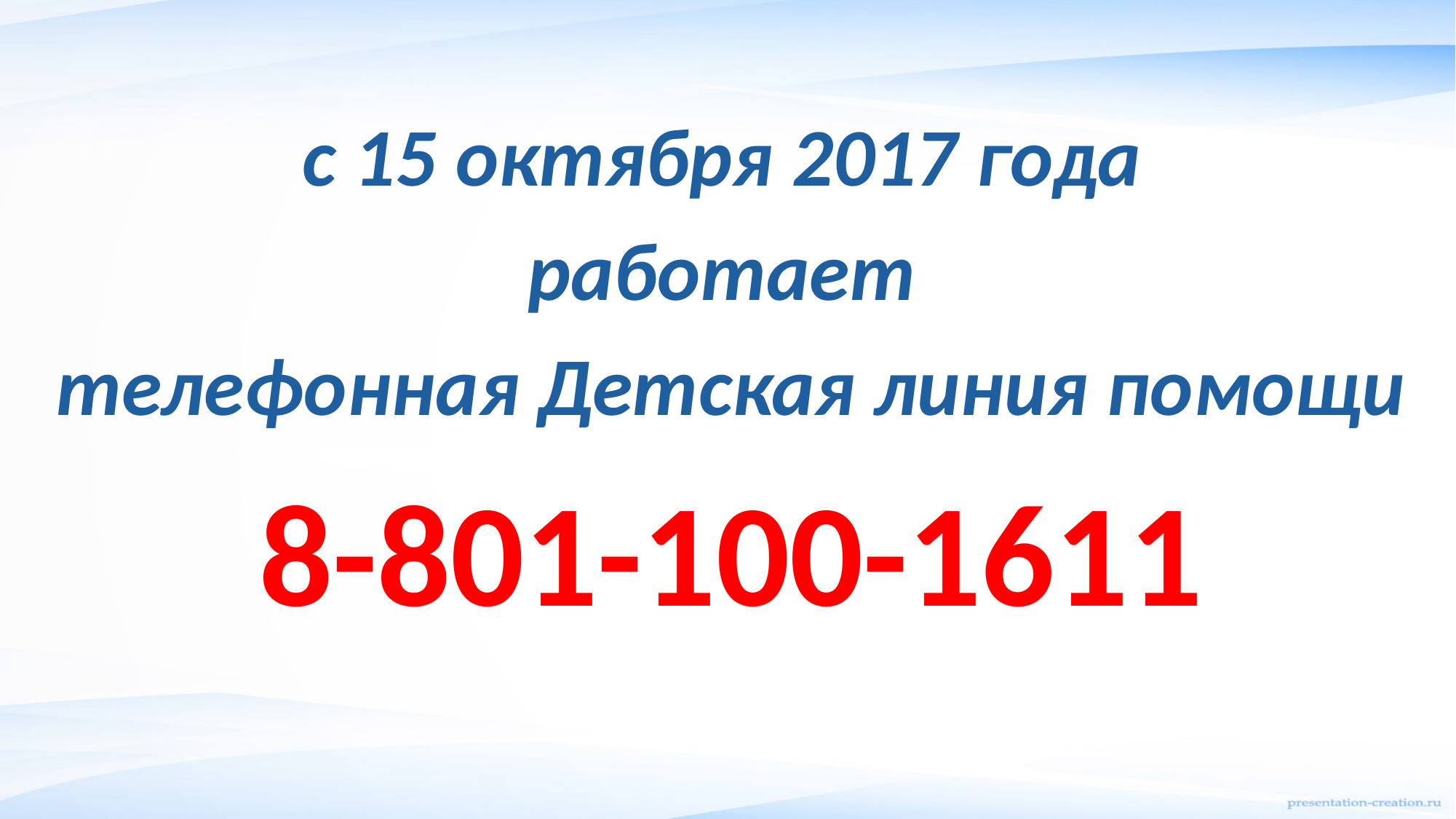

с 15 октября 2017 года
работает
телефонная Детская линия помощи
8-801-100-1611